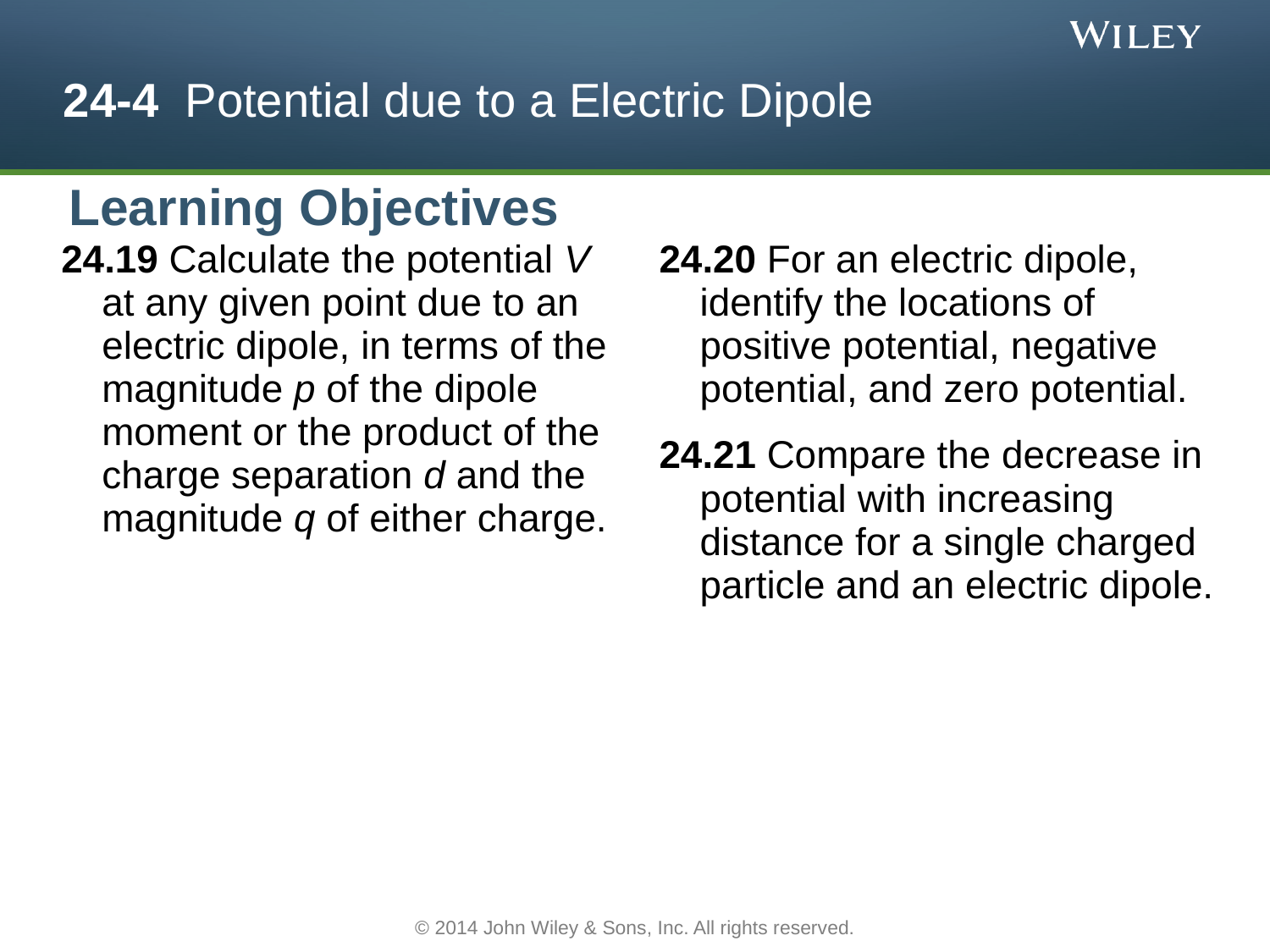

# 24-4  Potential due to a Electric Dipole
Learning Objectives
24.19 Calculate the potential V at any given point due to an electric dipole, in terms of the magnitude p of the dipole moment or the product of the charge separation d and the magnitude q of either charge.
24.20 For an electric dipole, identify the locations of positive potential, negative potential, and zero potential.
24.21 Compare the decrease in potential with increasing distance for a single charged particle and an electric dipole.
© 2014 John Wiley & Sons, Inc. All rights reserved.